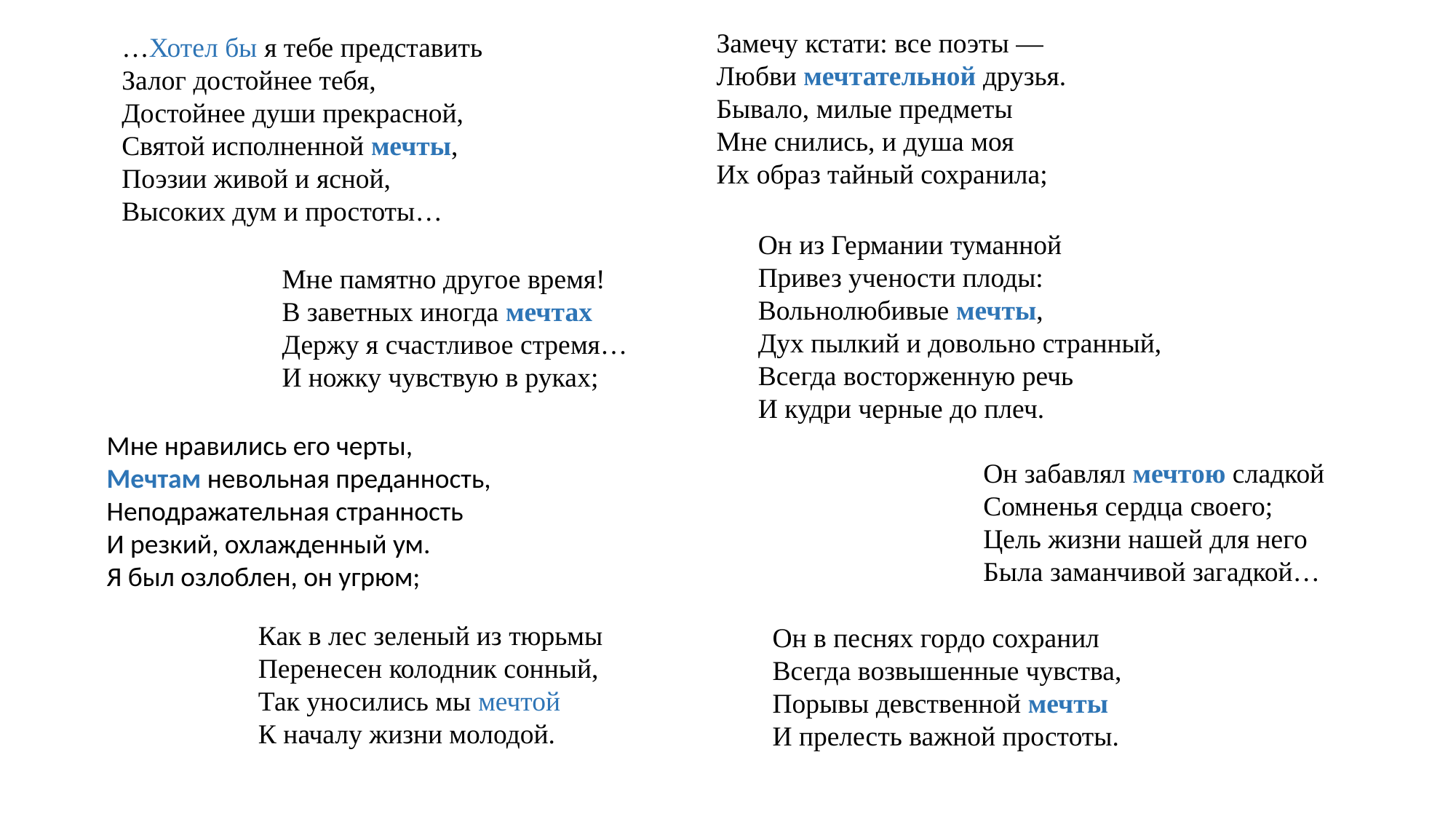

Замечу кстати: все поэты —
Любви мечтательной друзья.
Бывало, милые предметы
Мне снились, и душа моя
Их образ тайный сохранила;
…Хотел бы я тебе представить
Залог достойнее тебя,
Достойнее души прекрасной,
Святой исполненной мечты,
Поэзии живой и ясной,
Высоких дум и простоты…
Он из Германии туманной
Привез учености плоды:
Вольнолюбивые мечты,
Дух пылкий и довольно странный,
Всегда восторженную речь
И кудри черные до плеч.
Мне памятно другое время!
В заветных иногда мечтах
Держу я счастливое стремя…
И ножку чувствую в руках;

Мне нравились его черты,
Мечтам невольная преданность,
Неподражательная странность
И резкий, охлажденный ум.
Я был озлоблен, он угрюм;

Он забавлял мечтою сладкой
Сомненья сердца своего;
Цель жизни нашей для него
Была заманчивой загадкой…
Как в лес зеленый из тюрьмы
Перенесен колодник сонный,
Так уносились мы мечтой
К началу жизни молодой.
Он в песнях гордо сохранил
Всегда возвышенные чувства,
Порывы девственной мечты
И прелесть важной простоты.